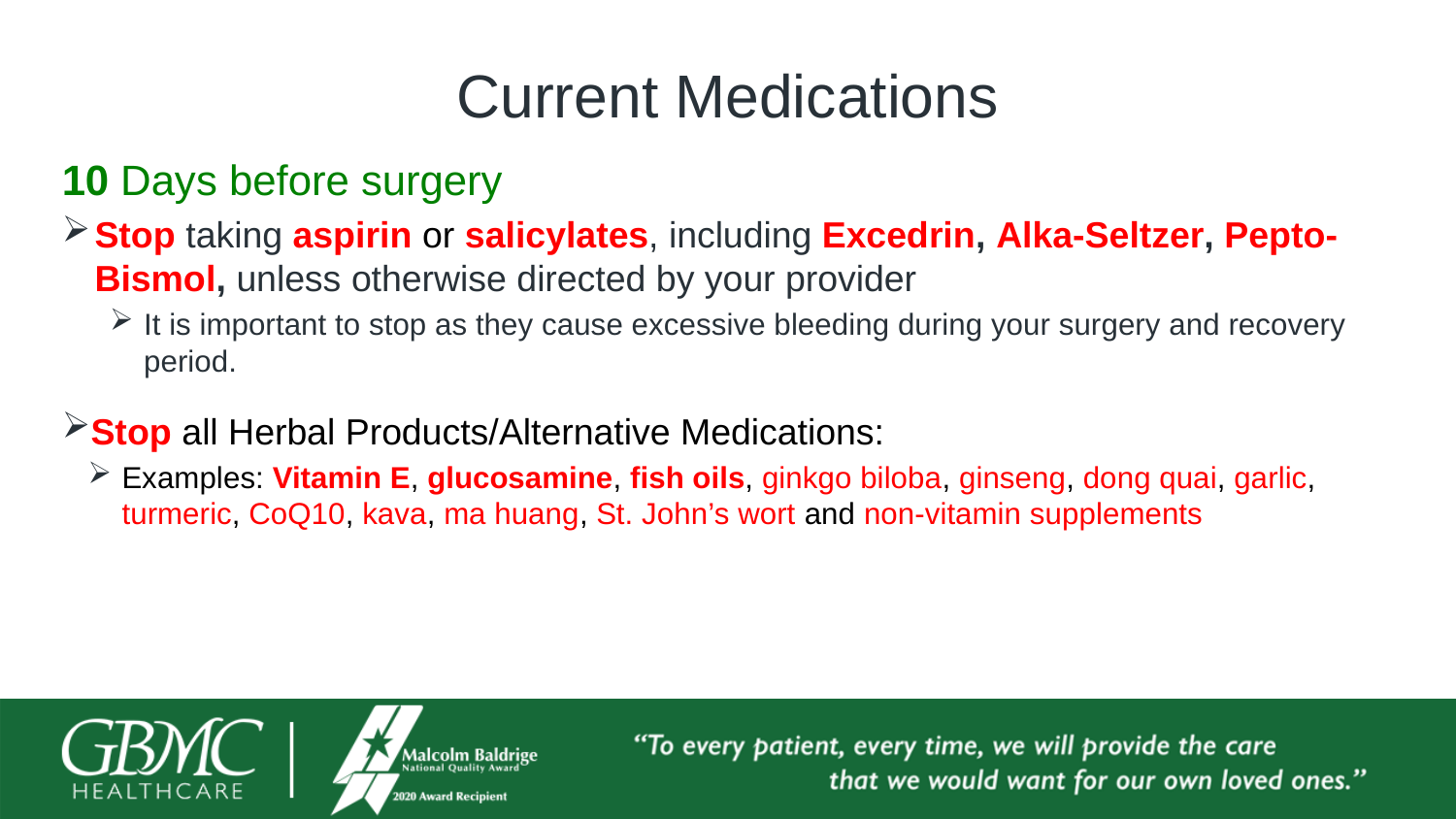

# Current Medications
10 Days before surgery
Stop taking aspirin or salicylates, including Excedrin, Alka-Seltzer, Pepto-Bismol, unless otherwise directed by your provider
It is important to stop as they cause excessive bleeding during your surgery and recovery period.
Stop all Herbal Products/Alternative Medications:
Examples: Vitamin E, glucosamine, fish oils, ginkgo biloba, ginseng, dong quai, garlic, turmeric, CoQ10, kava, ma huang, St. John’s wort and non-vitamin supplements